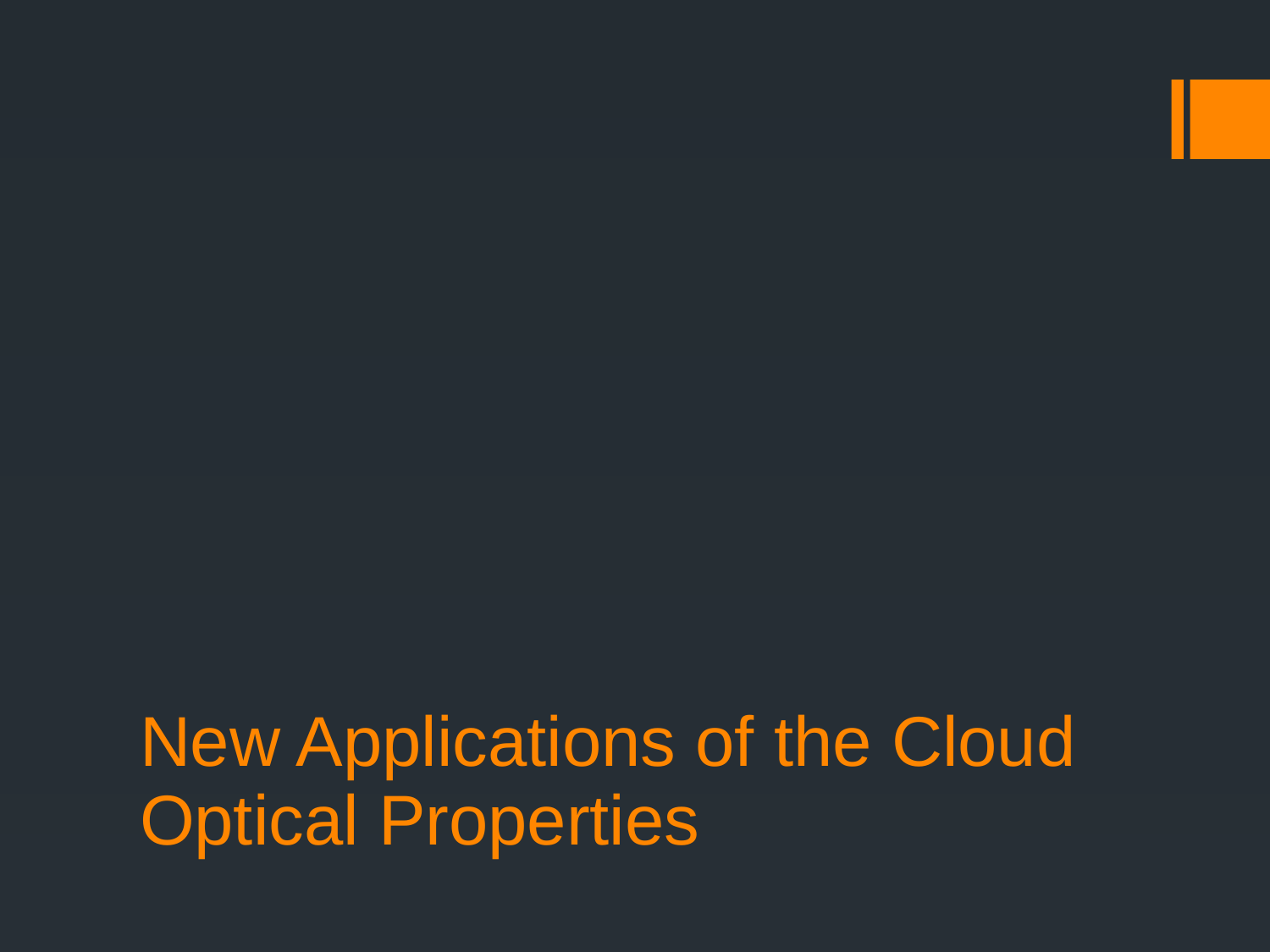

# New Applications of the Cloud Optical Properties